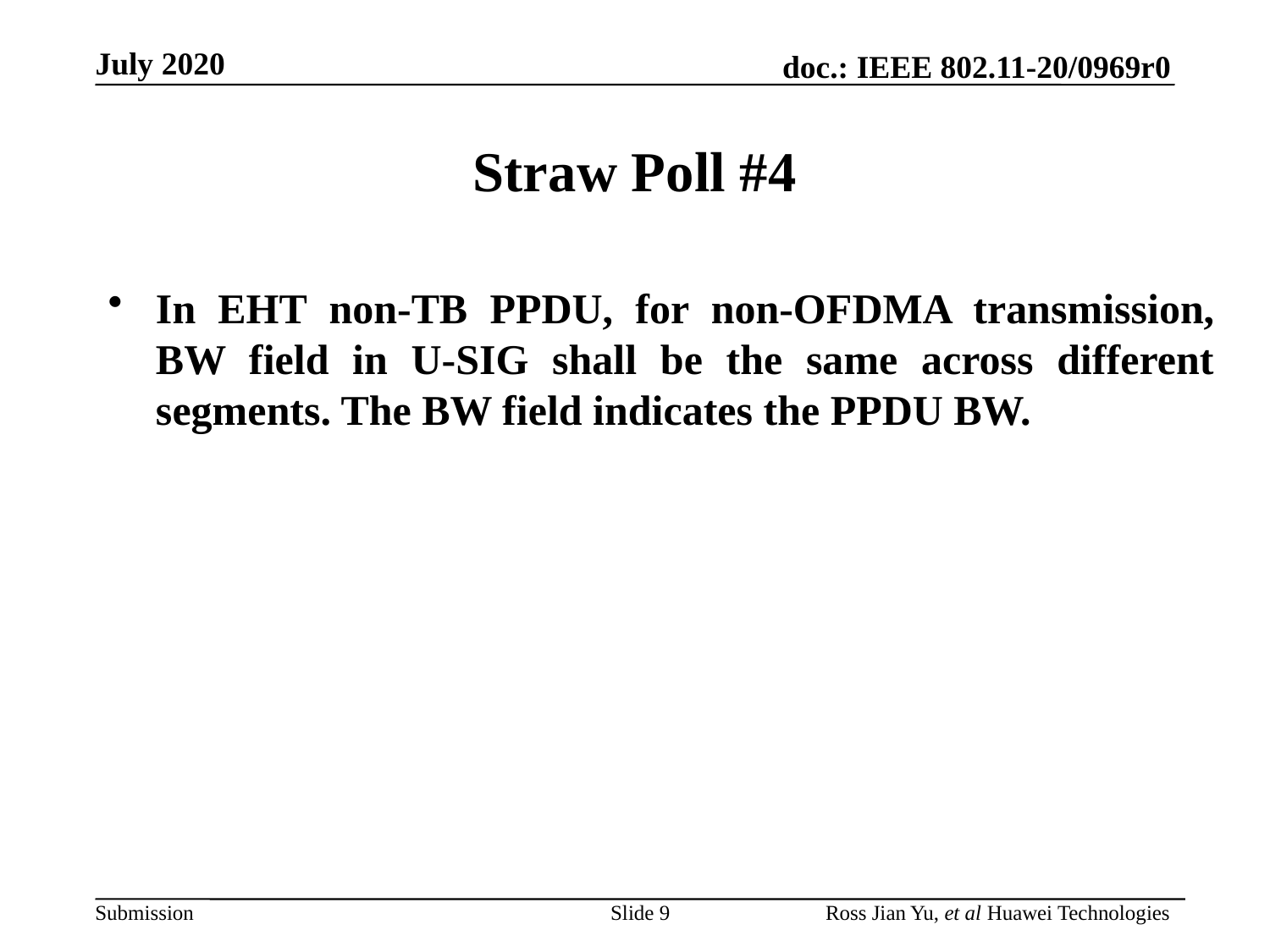

# Straw Poll #4
In EHT non-TB PPDU, for non-OFDMA transmission, BW field in U-SIG shall be the same across different segments. The BW field indicates the PPDU BW.

Slide 9